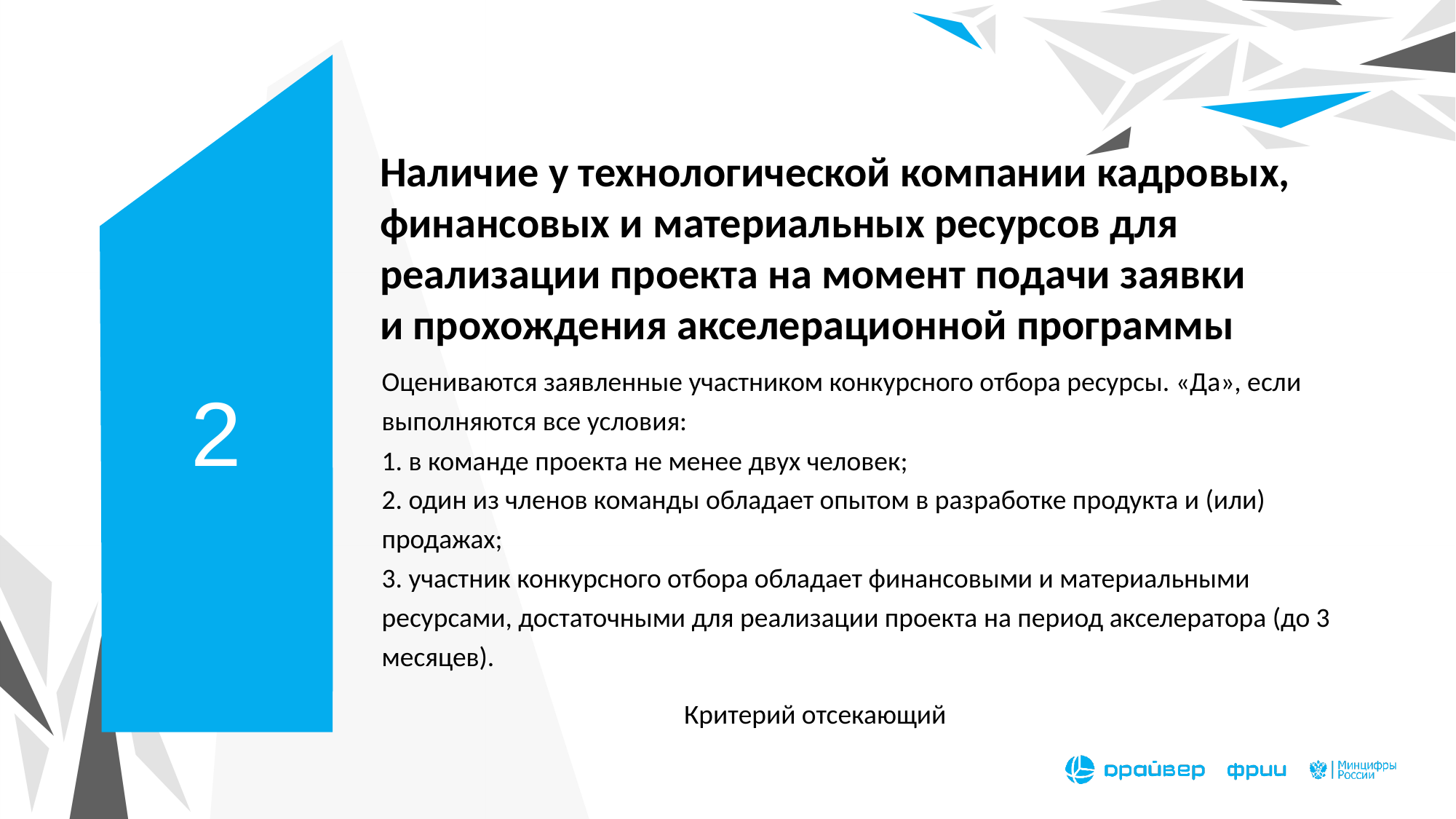

2
Наличие у технологической компании кадровых, финансовых и материальных ресурсов для реализации проекта на момент подачи заявки и прохождения акселерационной программы
Оцениваются заявленные участником конкурсного отбора ресурсы. «Да», если выполняются все условия:
1. в команде проекта не менее двух человек;
2. один из членов команды обладает опытом в разработке продукта и (или) продажах;
3. участник конкурсного отбора обладает финансовыми и материальными ресурсами, достаточными для реализации проекта на период акселератора (до 3 месяцев).
Критерий отсекающий